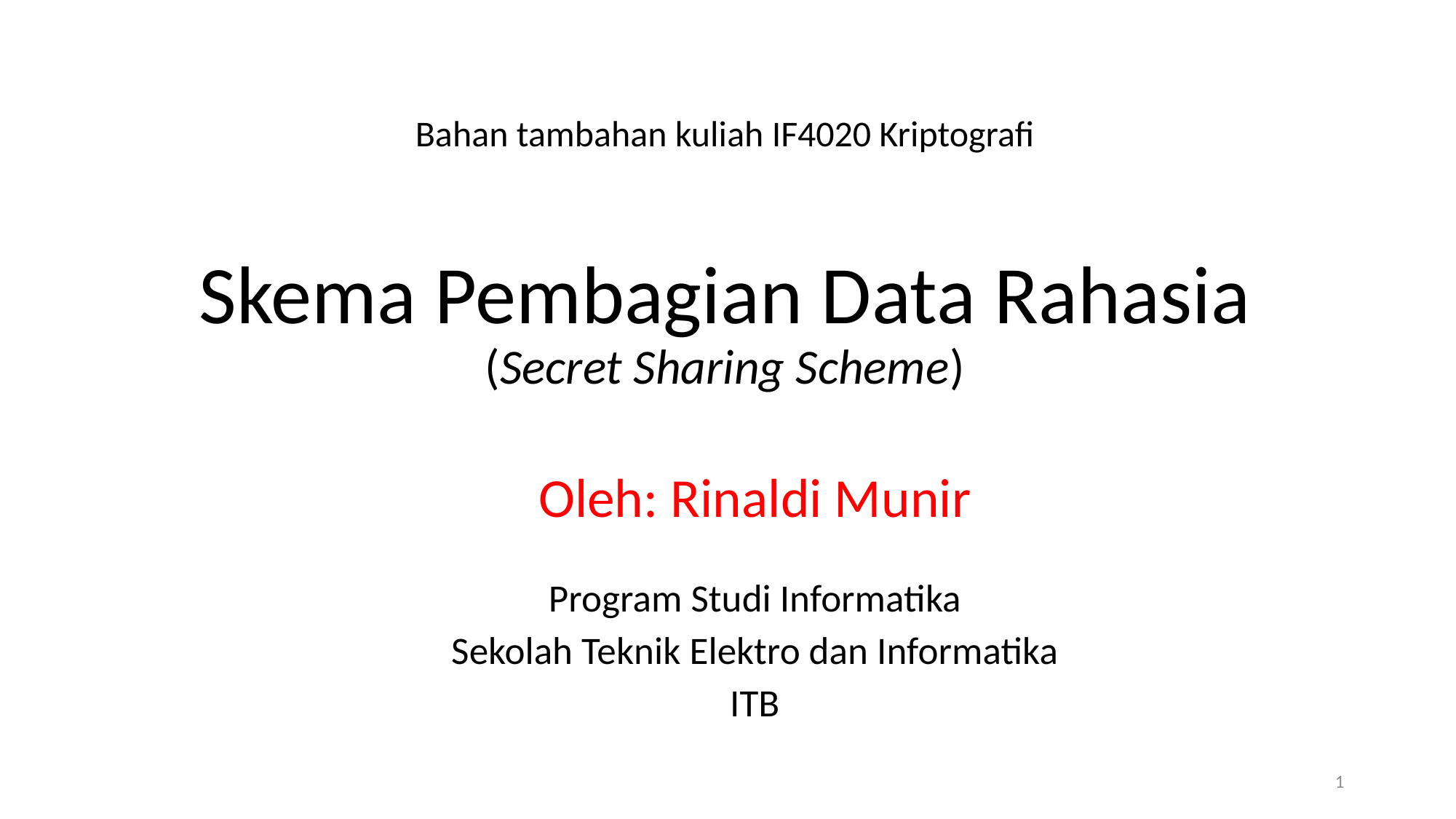

Bahan tambahan kuliah IF4020 Kriptografi
# Skema Pembagian Data Rahasia (Secret Sharing Scheme)
Oleh: Rinaldi Munir

Program Studi Informatika
Sekolah Teknik Elektro dan Informatika
ITB
1